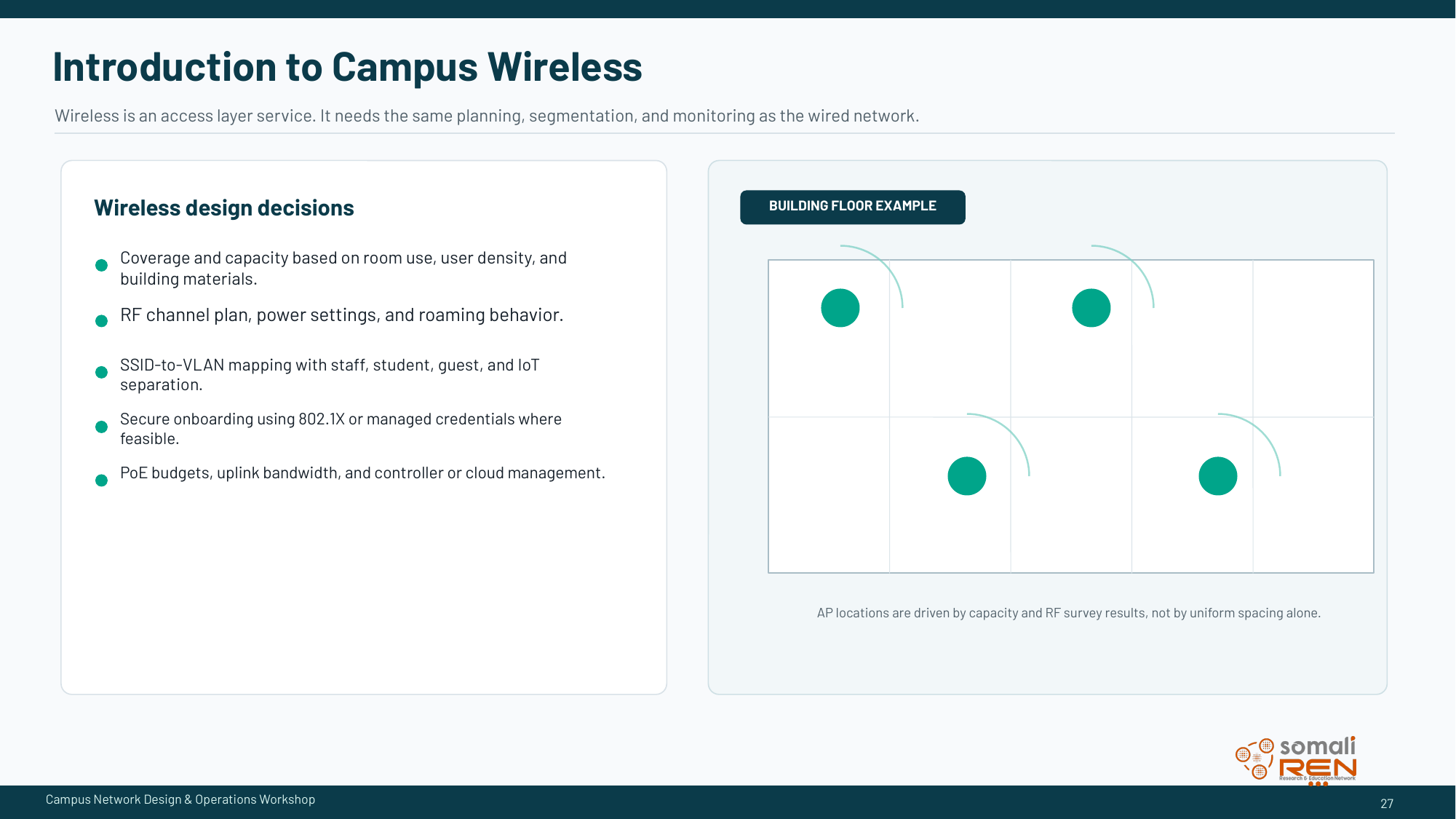

Introduction to Campus Wireless
Wireless is an access layer service. It needs the same planning, segmentation, and monitoring as the wired network.

Wireless design decisions
BUILDING FLOOR EXAMPLE

Coverage and capacity based on room use, user density, and building materials.

RF channel plan, power settings, and roaming behavior.

SSID-to-VLAN mapping with staff, student, guest, and IoT separation.

Secure onboarding using 802.1X or managed credentials where feasible.

PoE budgets, uplink bandwidth, and controller or cloud management.

AP locations are driven by capacity and RF survey results, not by uniform spacing alone.
27